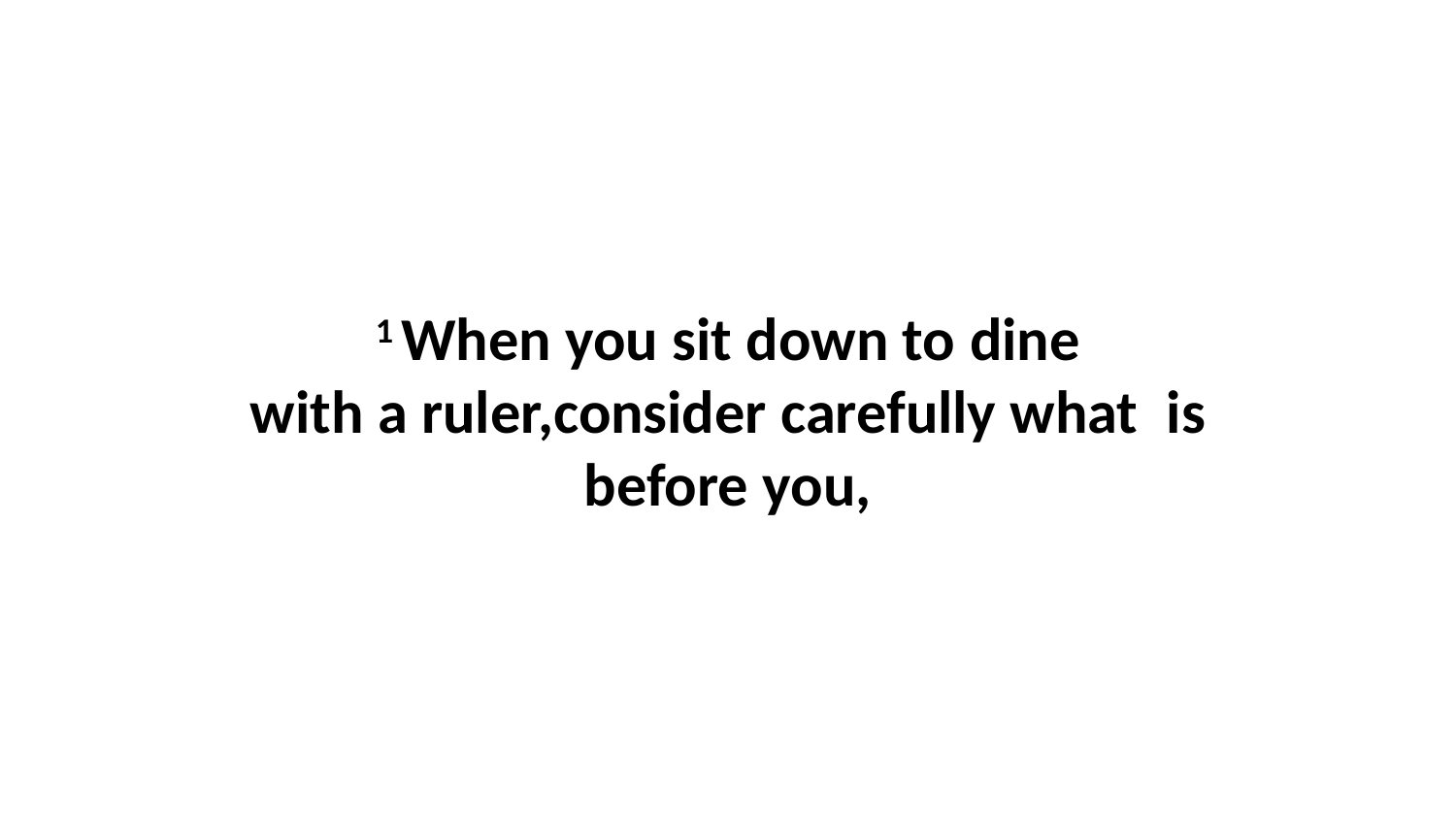

1 When you sit down to dine with a ruler,consider carefully what  is before you,